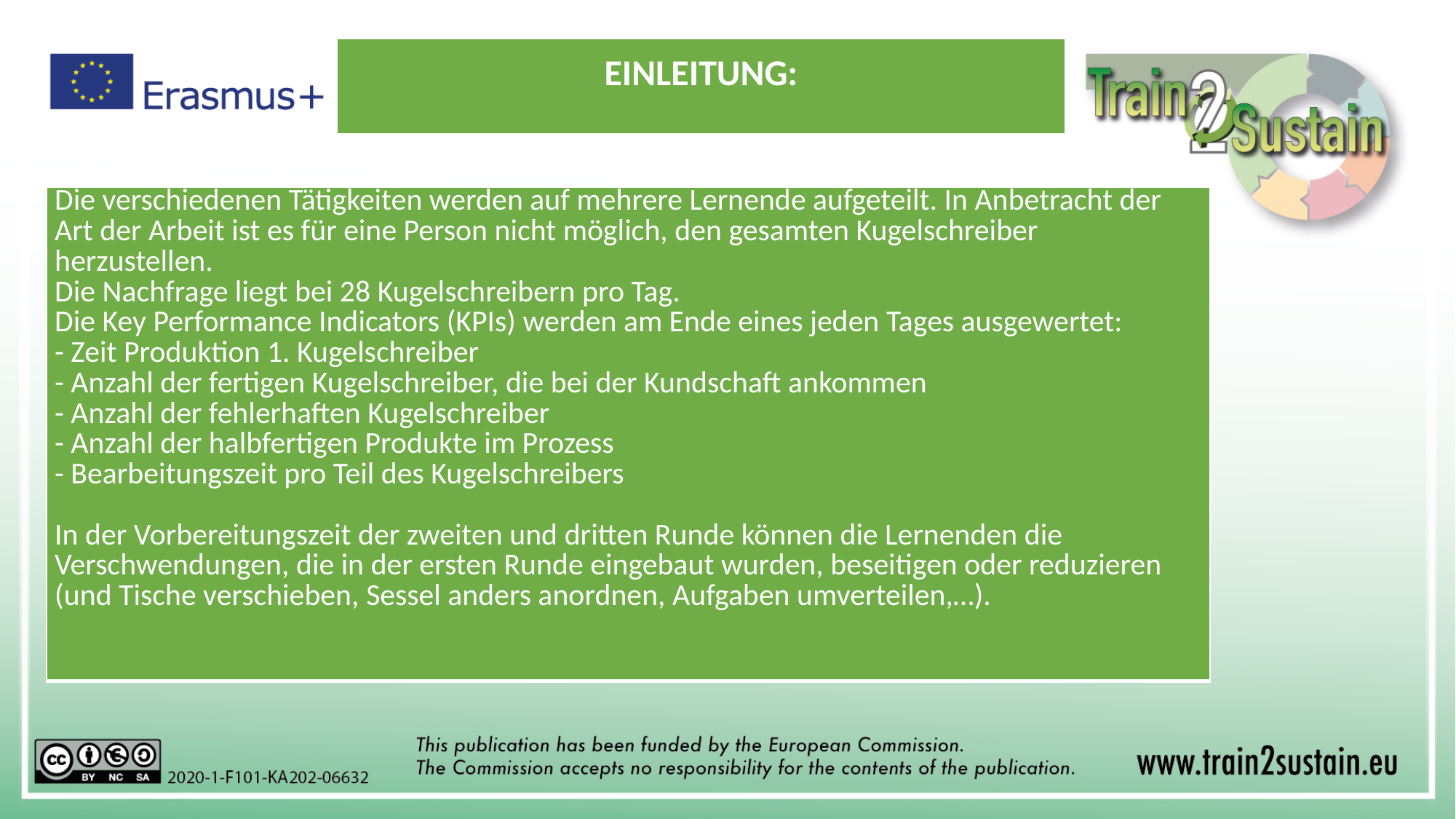

| EINLEITUNG: |
| --- |
| Die verschiedenen Tätigkeiten werden auf mehrere Lernende aufgeteilt. In Anbetracht der Art der Arbeit ist es für eine Person nicht möglich, den gesamten Kugelschreiber herzustellen.    Die Nachfrage liegt bei 28 Kugelschreibern pro Tag.  Die Key Performance Indicators (KPIs) werden am Ende eines jeden Tages ausgewertet:  - Zeit Produktion 1. Kugelschreiber - Anzahl der fertigen Kugelschreiber, die bei der Kundschaft ankommen - Anzahl der fehlerhaften Kugelschreiber - Anzahl der halbfertigen Produkte im Prozess - Bearbeitungszeit pro Teil des Kugelschreibers In der Vorbereitungszeit der zweiten und dritten Runde können die Lernenden die Verschwendungen, die in der ersten Runde eingebaut wurden, beseitigen oder reduzieren (und Tische verschieben, Sessel anders anordnen, Aufgaben umverteilen,…). |
| --- |